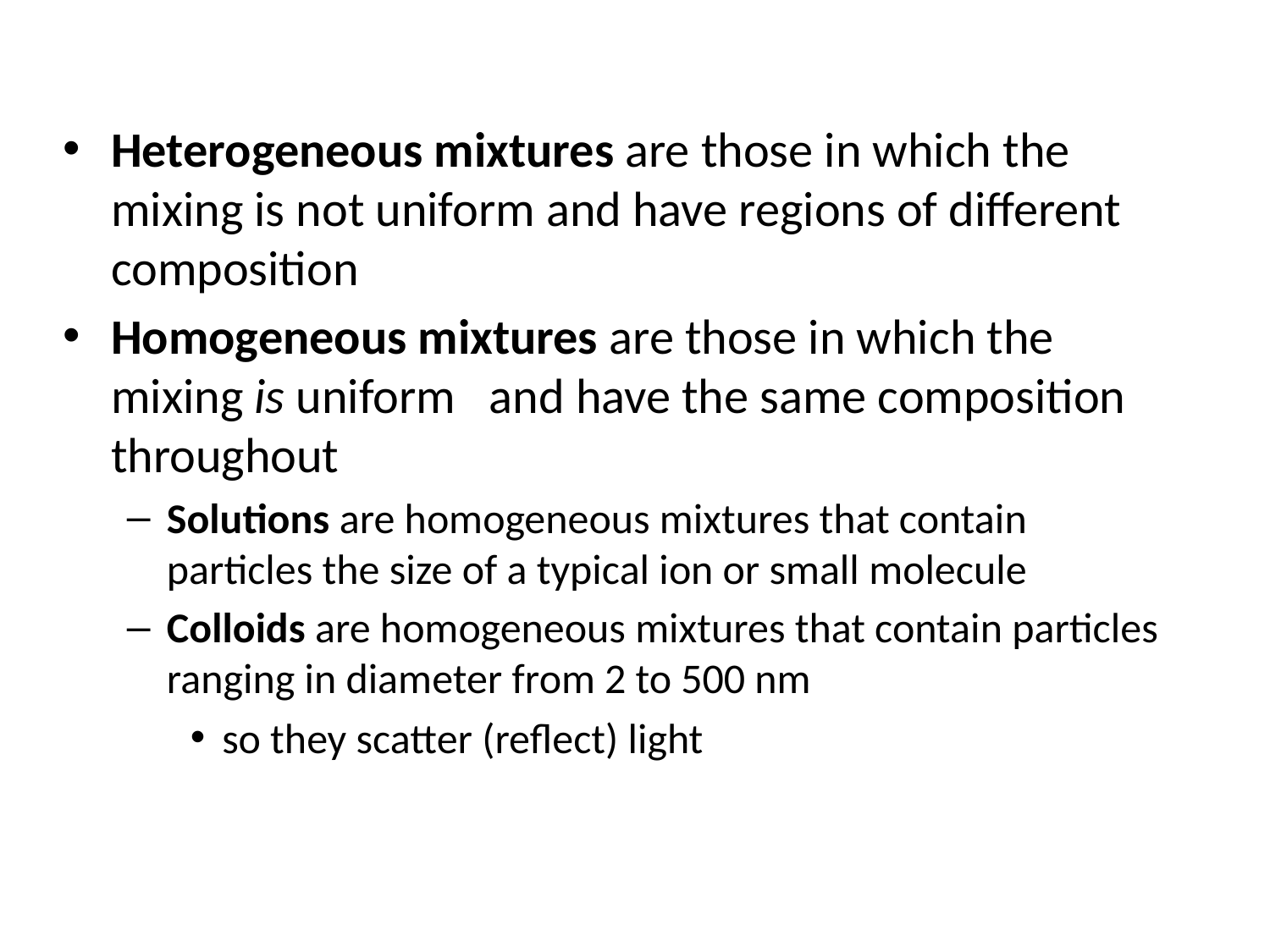

Heterogeneous mixtures are those in which the mixing is not uniform and have regions of different composition
Homogeneous mixtures are those in which the mixing is uniform   and have the same composition throughout
Solutions are homogeneous mixtures that contain particles the size of a typical ion or small molecule
Colloids are homogeneous mixtures that contain particles ranging in diameter from 2 to 500 nm
so they scatter (reflect) light